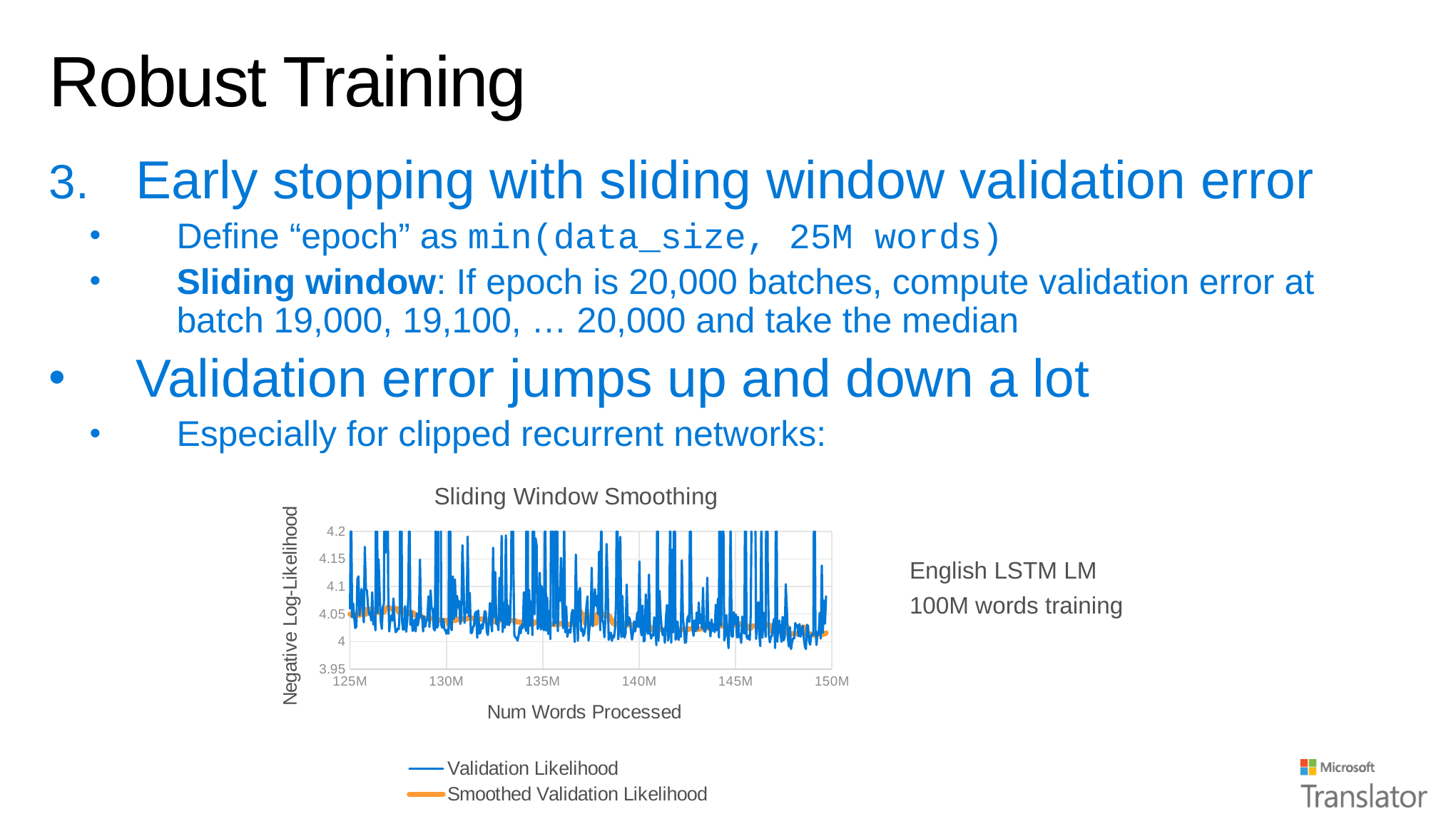

# Robust Training
Early stopping with sliding window validation error
Define “epoch” as min(data_size, 25M words)
Sliding window: If epoch is 20,000 batches, compute validation error at batch 19,000, 19,100, … 20,000 and take the median
Validation error jumps up and down a lot
Especially for clipped recurrent networks:

### Chart: Sliding Window Smoothing

| Category |  |  |
|---|---|---|
English LSTM LM
100M words training